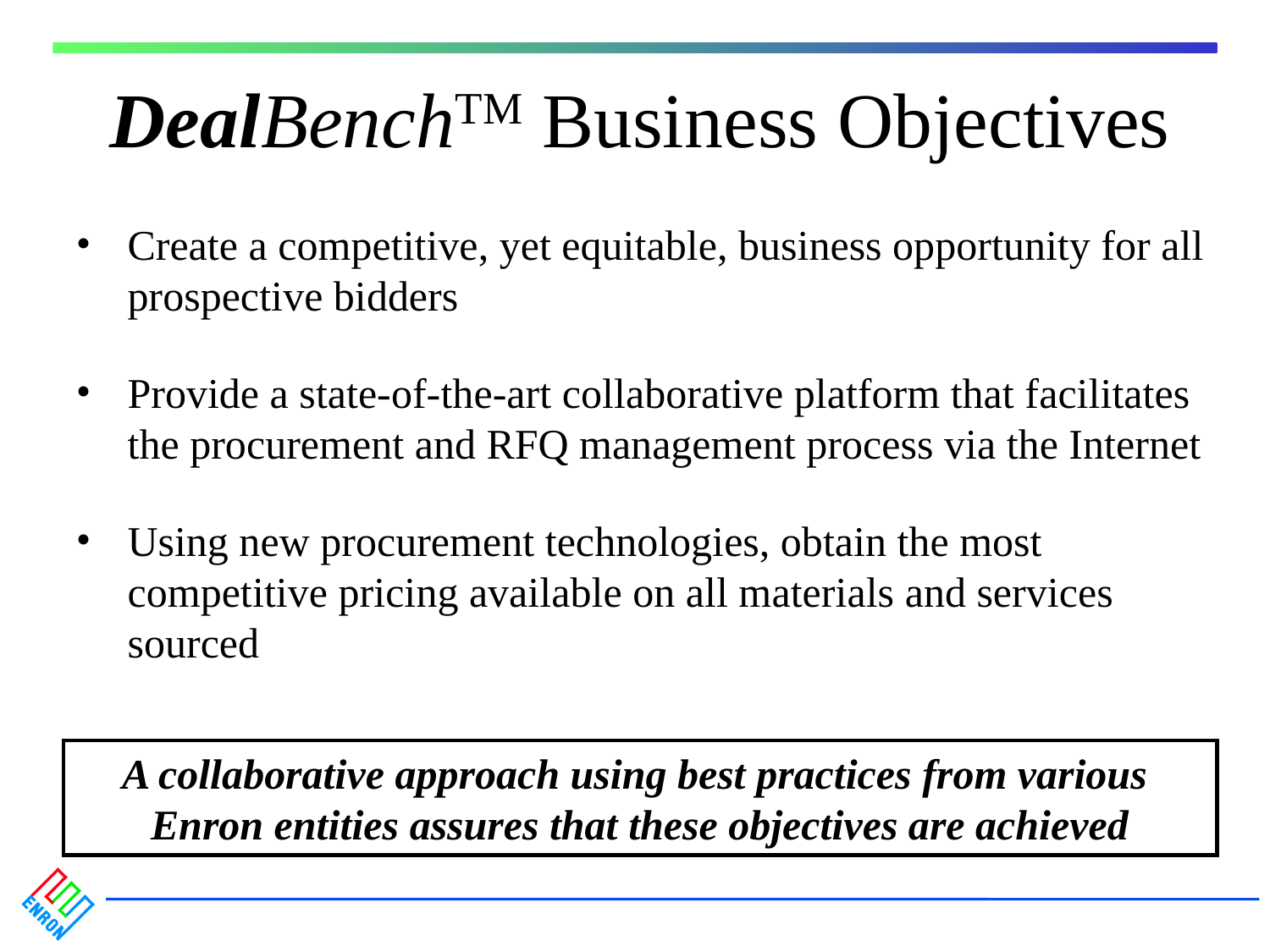

# DealBenchTM Business Objectives
Create a competitive, yet equitable, business opportunity for all prospective bidders

Provide a state-of-the-art collaborative platform that facilitates the procurement and RFQ management process via the Internet

Using new procurement technologies, obtain the most competitive pricing available on all materials and services sourced

A collaborative approach using best practices from various
Enron entities assures that these objectives are achieved